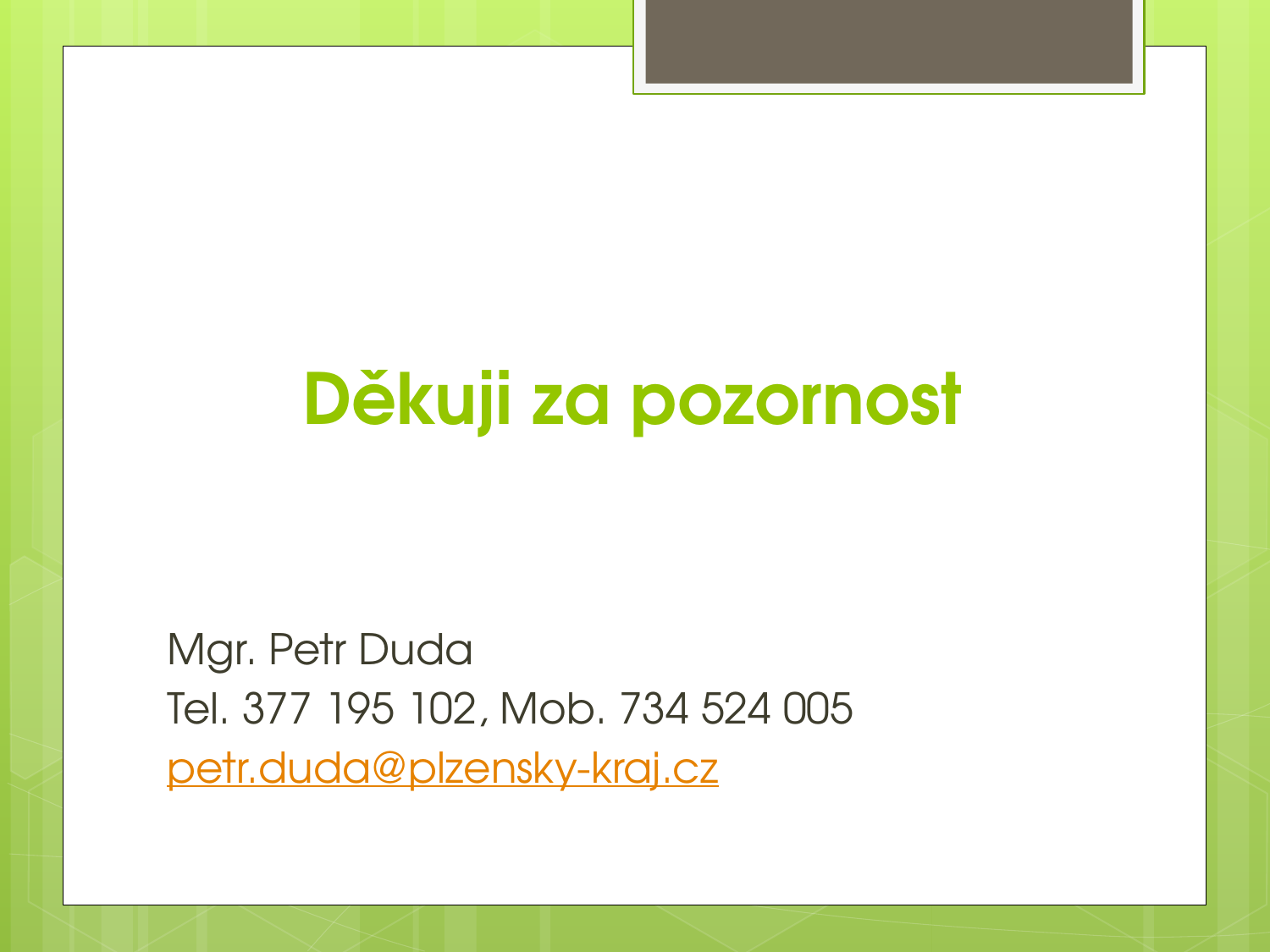

# Děkuji za pozornost
Mgr. Petr Duda
Tel. 377 195 102, Mob. 734 524 005
petr.duda@plzensky-kraj.cz